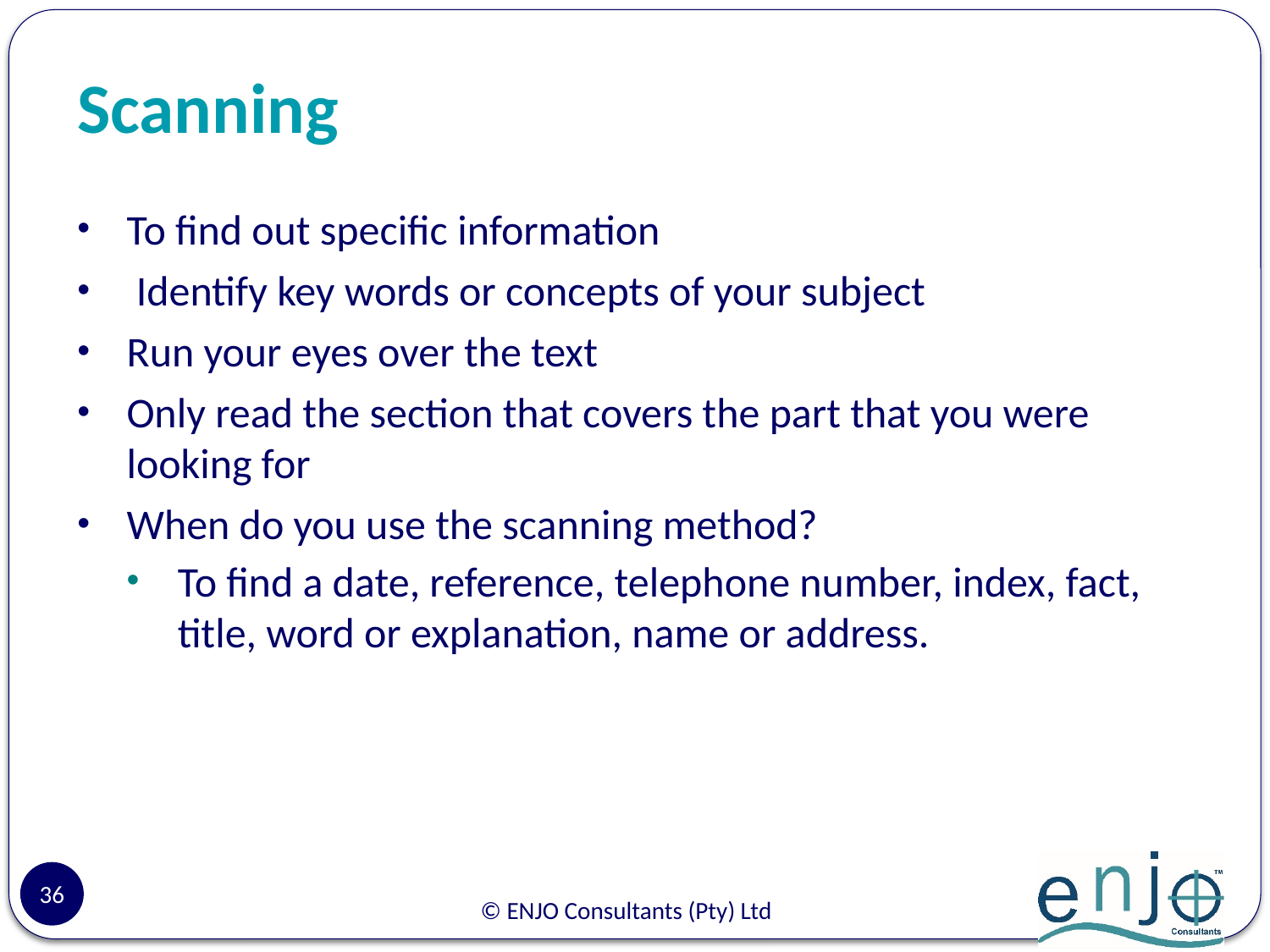

# Scanning
To find out specific information
 Identify key words or concepts of your subject
Run your eyes over the text
Only read the section that covers the part that you were looking for
When do you use the scanning method?
To find a date, reference, telephone number, index, fact, title, word or explanation, name or address.

36
© ENJO Consultants (Pty) Ltd